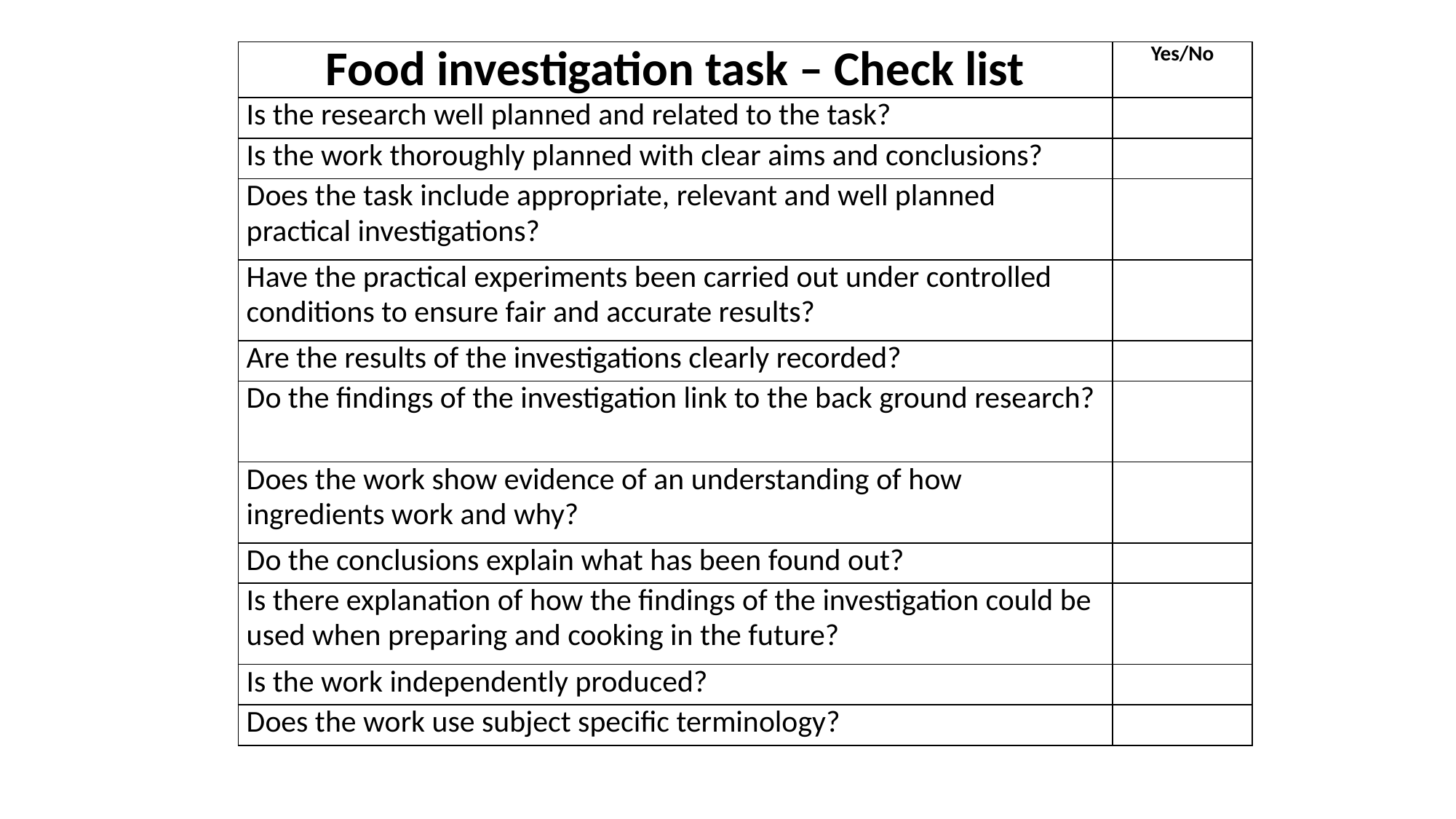

| Food investigation task – Check list | Yes/No |
| --- | --- |
| Is the research well planned and related to the task? |  |
| Is the work thoroughly planned with clear aims and conclusions? |  |
| Does the task include appropriate, relevant and well planned practical investigations? |  |
| Have the practical experiments been carried out under controlled conditions to ensure fair and accurate results? |  |
| Are the results of the investigations clearly recorded? |  |
| Do the findings of the investigation link to the back ground research? |  |
| Does the work show evidence of an understanding of how ingredients work and why? |  |
| Do the conclusions explain what has been found out? |  |
| Is there explanation of how the findings of the investigation could be used when preparing and cooking in the future? |  |
| Is the work independently produced? |  |
| Does the work use subject specific terminology? |  |